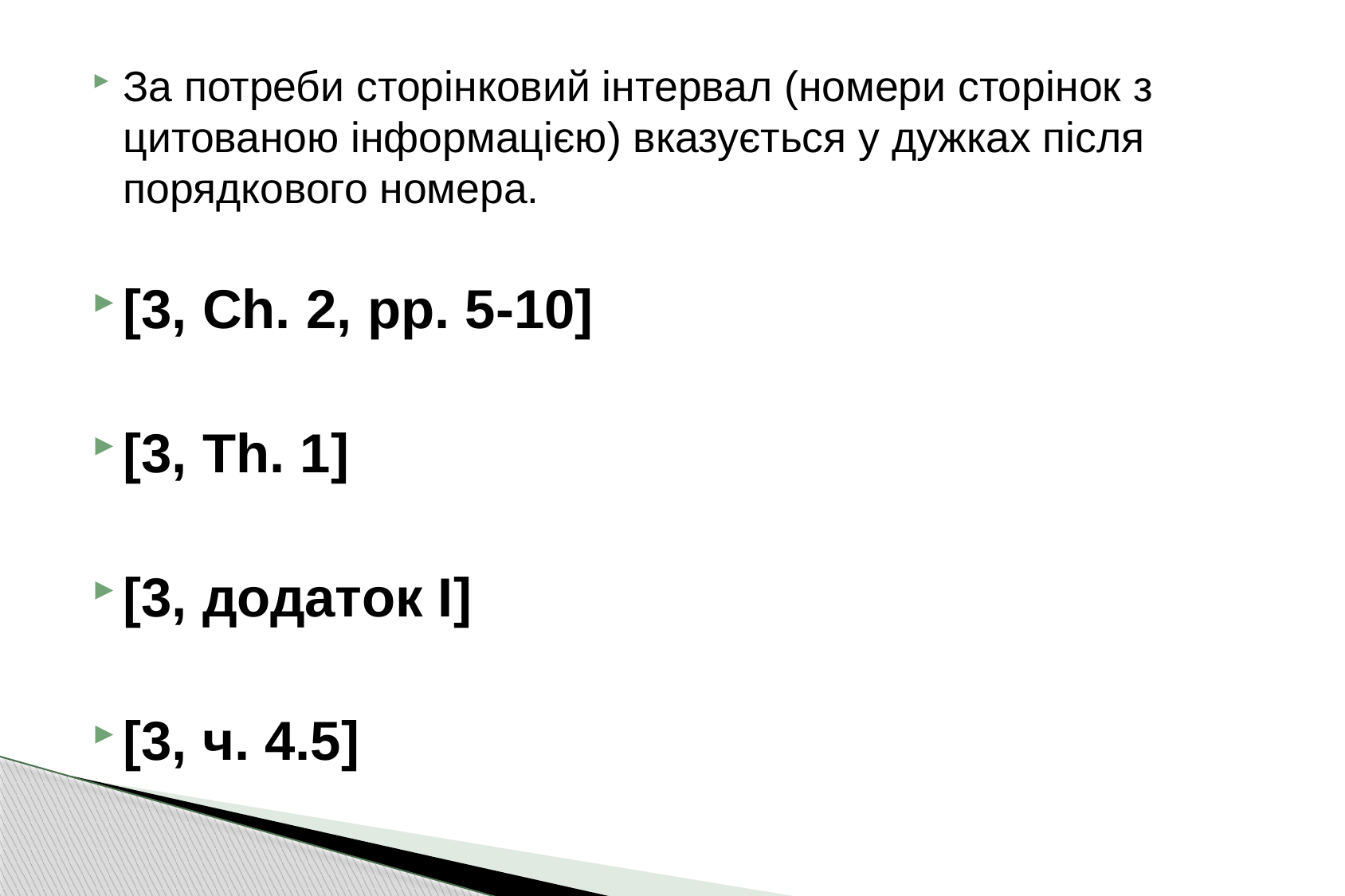

За потреби сторінковий інтервал (номери сторінок з цитованою інформацією) вказується у дужках після порядкового номера.

[3, Ch. 2, pp. 5-10]

[3, Th. 1]

[3, додаток I]

[3, ч. 4.5]